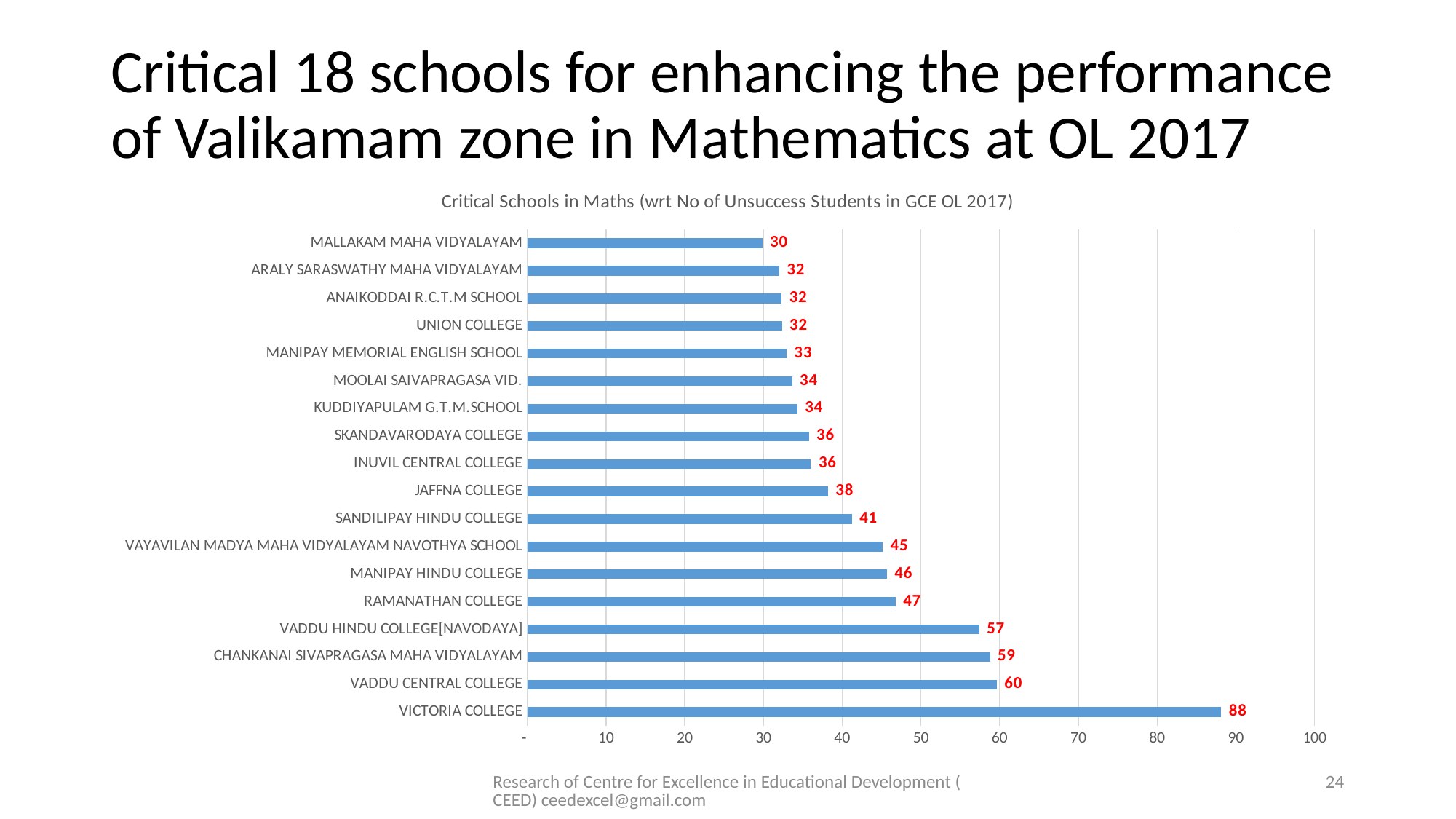

# Critical 18 schools for enhancing the performance of Valikamam zone in Mathematics at OL 2017

### Chart: Critical Schools in Maths (wrt No of Unsuccess Students in GCE OL 2017)

| Category | UnSuccess |
|---|---|
| VICTORIA COLLEGE | 88.13076923076922 |
| VADDU CENTRAL COLLEGE | 59.6206896551724 |
| CHANKANAI SIVAPRAGASA MAHA VIDYALAYAM | 58.76315789473684 |
| VADDU HINDU COLLEGE[NAVODAYA] | 57.4008097165992 |
| RAMANATHAN COLLEGE | 46.76785714285714 |
| MANIPAY HINDU COLLEGE | 45.66666666666666 |
| VAYAVILAN MADYA MAHA VIDYALAYAM NAVOTHYA SCHOOL | 45.12 |
| SANDILIPAY HINDU COLLEGE | 41.2159090909091 |
| JAFFNA COLLEGE | 38.17034700315456 |
| INUVIL CENTRAL COLLEGE | 36.02463054187192 |
| SKANDAVARODAYA COLLEGE | 35.75000000000001 |
| KUDDIYAPULAM G.T.M.SCHOOL | 34.28378378378378 |
| MOOLAI SAIVAPRAGASA VID. | 33.63934426229508 |
| MANIPAY MEMORIAL ENGLISH SCHOOL | 32.91780821917808 |
| UNION COLLEGE | 32.34042553191488 |
| ANAIKODDAI R.C.T.M SCHOOL | 32.30952380952381 |
| ARALY SARASWATHY MAHA VIDYALAYAM | 31.9921875 |
| MALLAKAM MAHA VIDYALAYAM | 29.84210526315789 |
Research of Centre for Excellence in Educational Development (CEED) ceedexcel@gmail.com
24